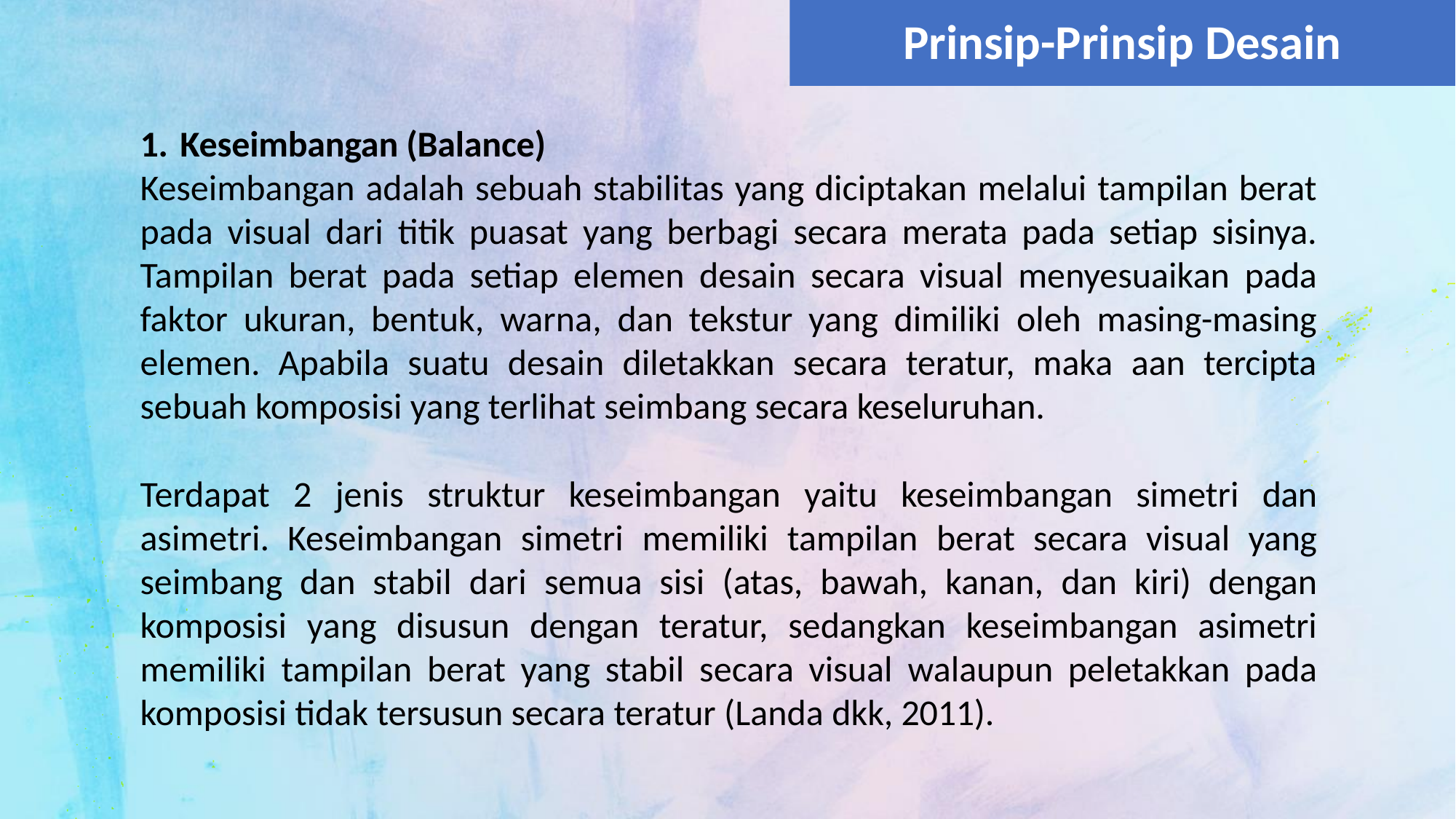

# Prinsip-Prinsip Desain
1. Keseimbangan (Balance)
Keseimbangan adalah sebuah stabilitas yang diciptakan melalui tampilan berat pada visual dari titik puasat yang berbagi secara merata pada setiap sisinya. Tampilan berat pada setiap elemen desain secara visual menyesuaikan pada faktor ukuran, bentuk, warna, dan tekstur yang dimiliki oleh masing-masing elemen. Apabila suatu desain diletakkan secara teratur, maka aan tercipta sebuah komposisi yang terlihat seimbang secara keseluruhan.
Terdapat  2  jenis  struktur  keseimbangan  yaitu  keseimbangan  simetri  dan asimetri. Keseimbangan simetri memiliki tampilan berat secara visual yang seimbang dan stabil dari semua sisi (atas, bawah, kanan, dan kiri) dengan komposisi yang disusun dengan teratur, sedangkan keseimbangan asimetri memiliki tampilan berat yang stabil secara visual walaupun peletakkan pada komposisi tidak tersusun secara teratur (Landa dkk, 2011).